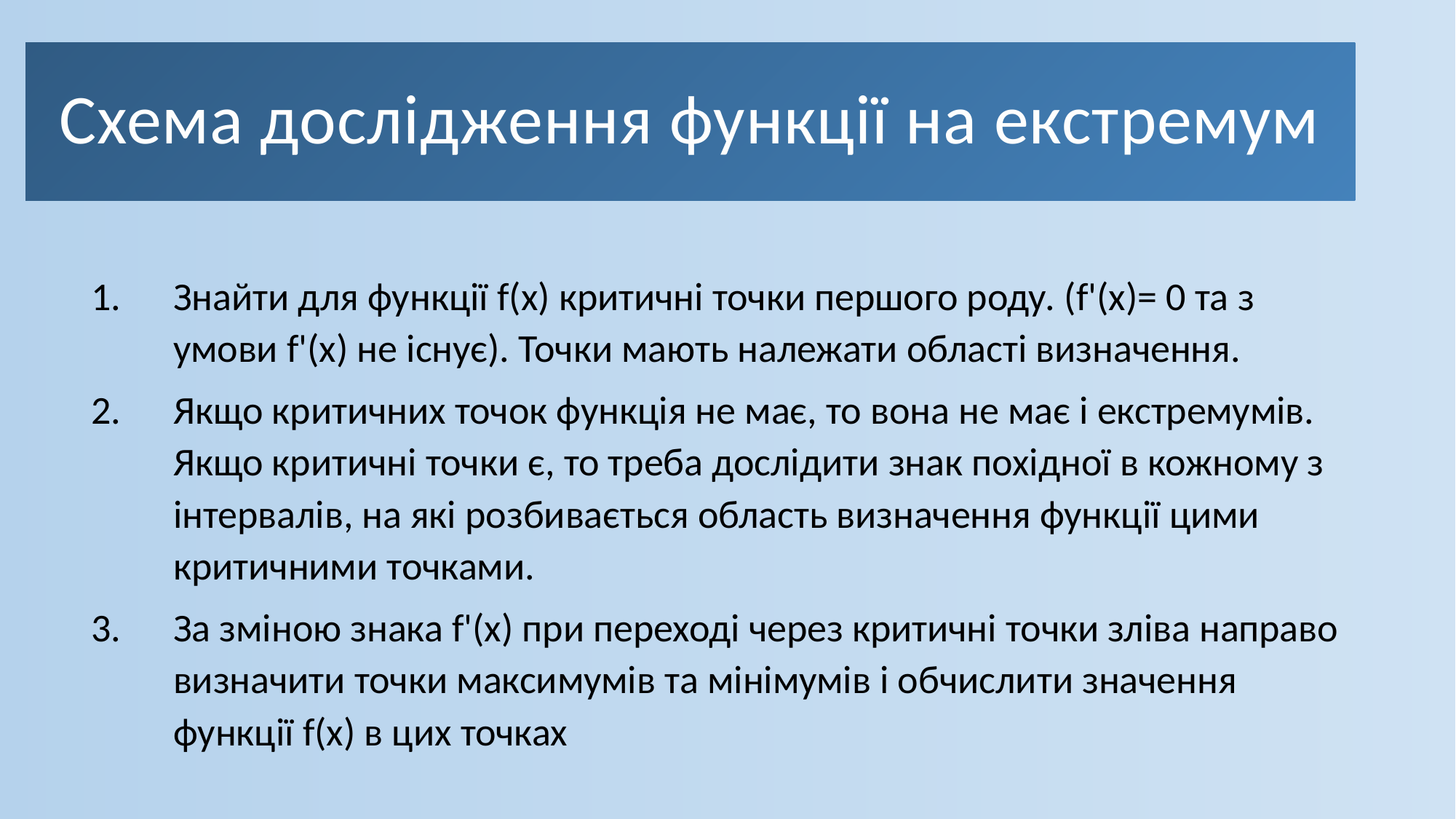

# Схема дослідження функції на екстремум

Знайти для функції f(x) критичні точки першого роду. (f'(x)= 0 та з умови f'(x) не існує). Точки мають належати області визначення.
Якщо критичних точок функція не має, то вона не має і екстремумів. Якщо критичні точки є, то треба дослідити знак похідної в кожному з інтервалів, на які розбивається область визначення функції цими критичними точками.
За зміною знака f'(x) при переході через критичні точки зліва направо визначити точки максимумів та мінімумів і обчислити значення функції f(x) в цих точках